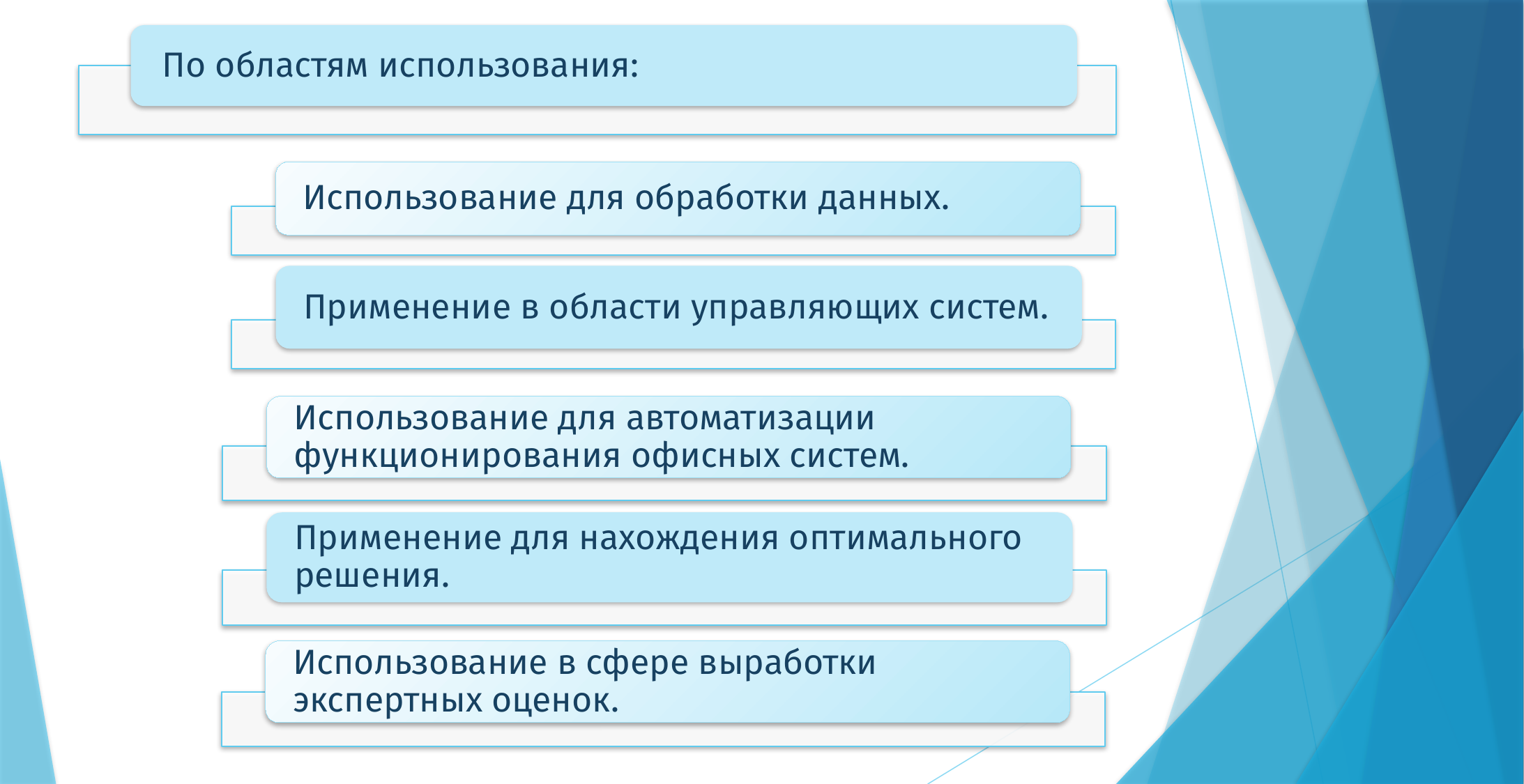

По областям использования:
Использование для обработки данных.
Применение в области управляющих систем.
Использование для автоматизации функционирования офисных систем.
Применение для нахождения оптимального решения.
Использование в сфере выработки экспертных оценок.